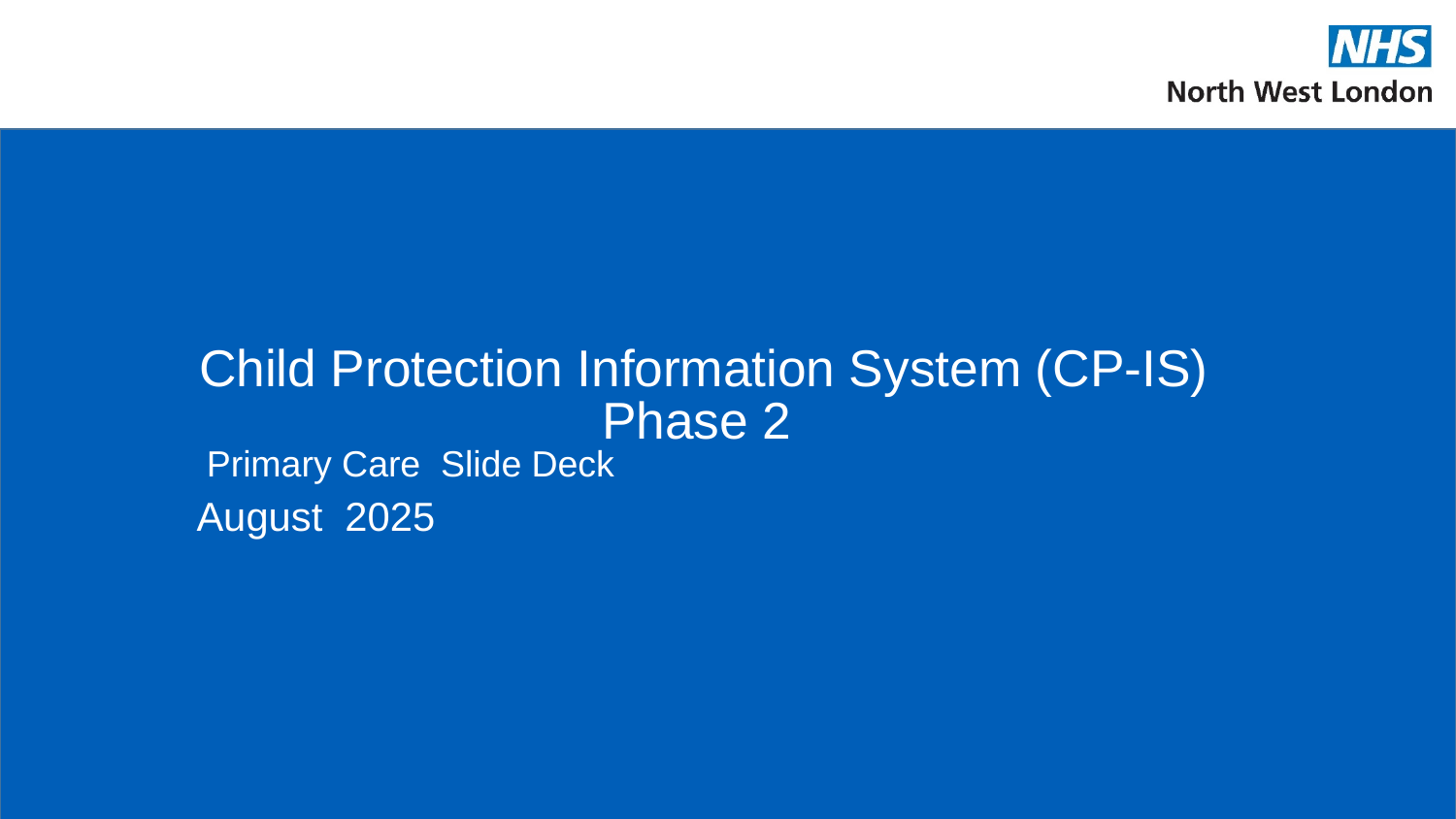

# Child Protection Information System (CP-IS) Phase 2
 Primary Care  Slide Deck
August  2025